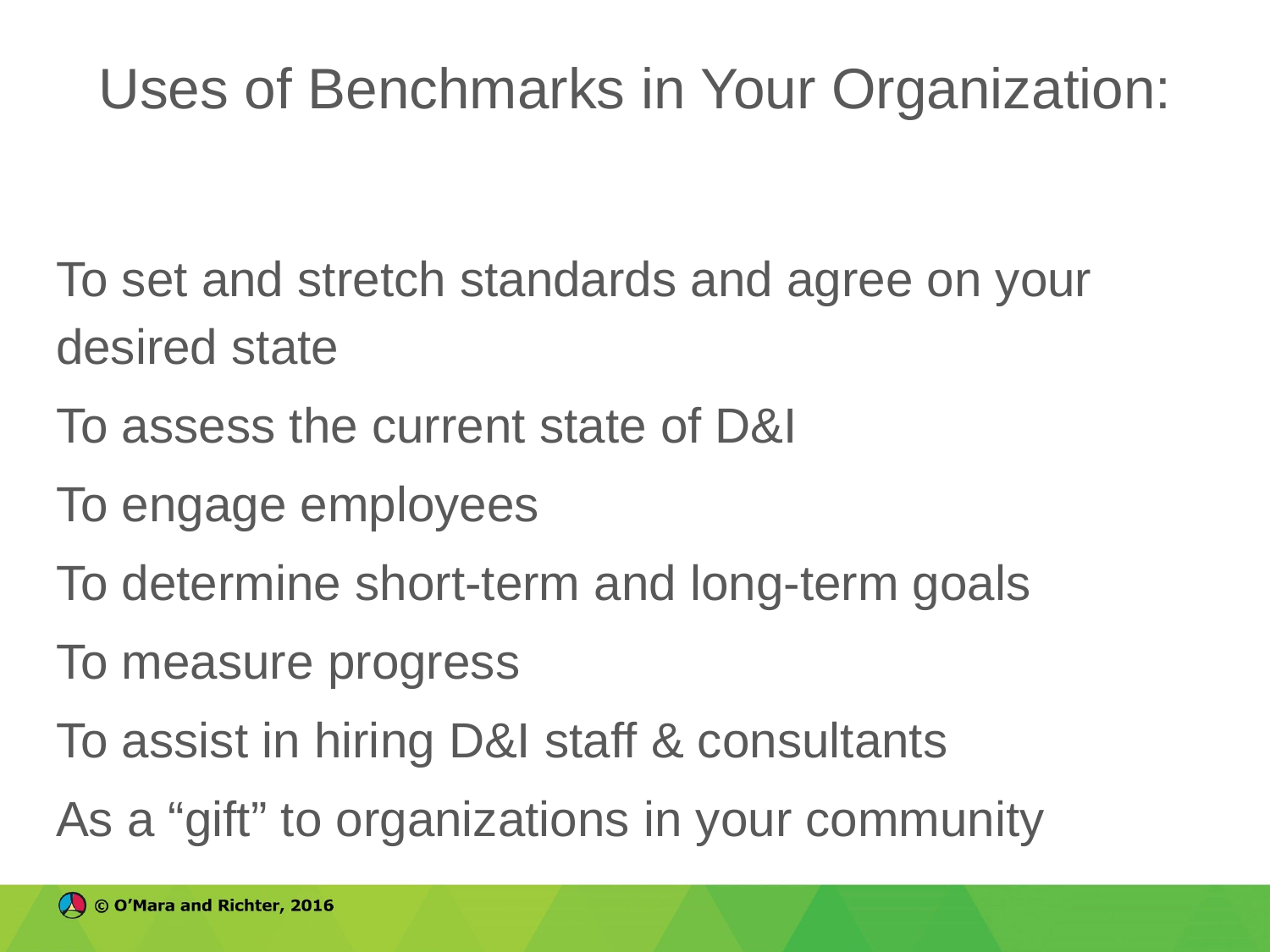

# Uses of Benchmarks in Your Organization:
To set and stretch standards and agree on your desired state
To assess the current state of D&I
To engage employees
To determine short-term and long-term goals
To measure progress
To assist in hiring D&I staff & consultants
As a “gift” to organizations in your community